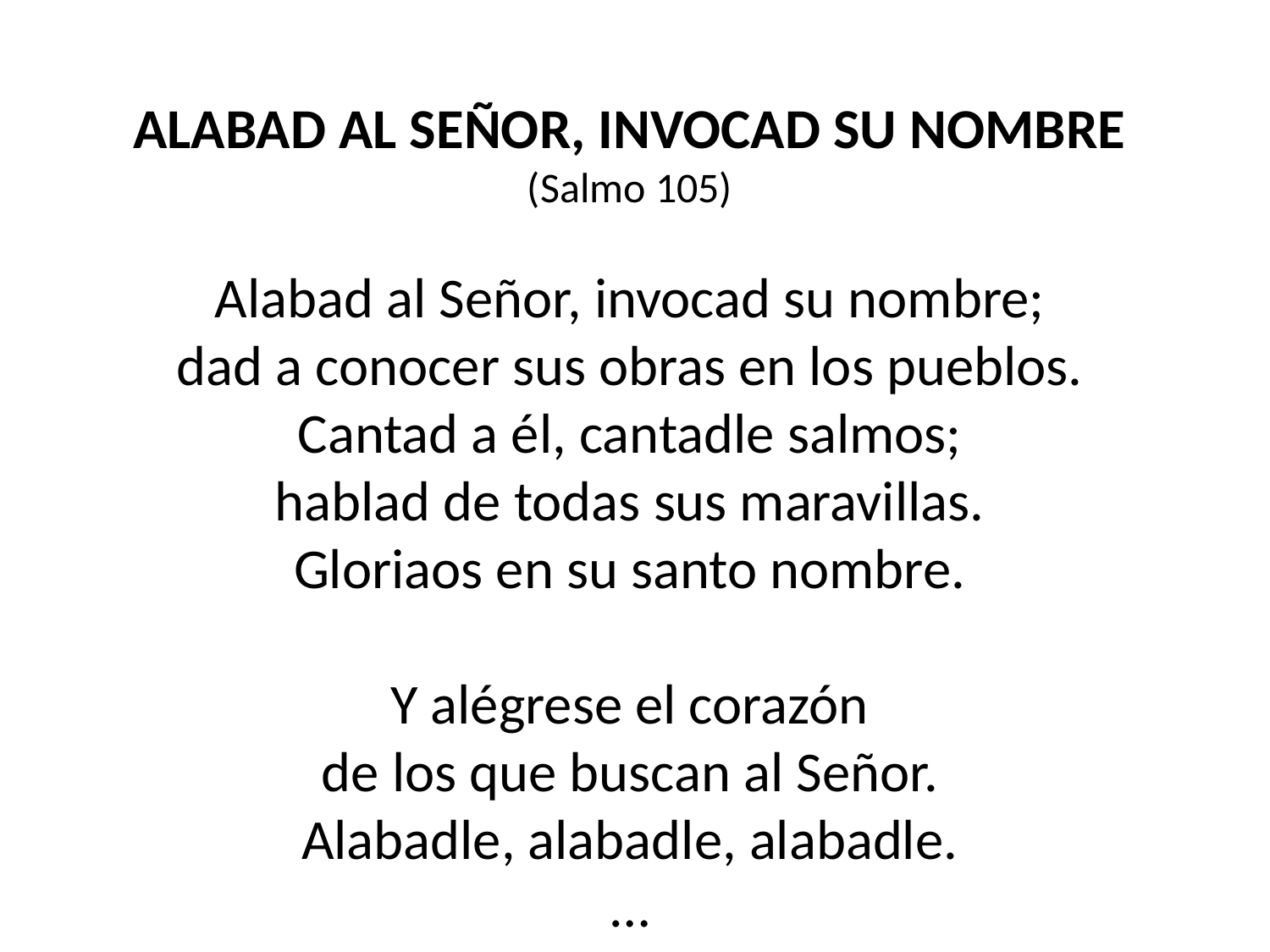

ALABAD AL SEÑOR, INVOCAD SU NOMBRE
(Salmo 105)

Alabad al Señor, invocad su nombre;
dad a conocer sus obras en los pueblos.
Cantad a él, cantadle salmos;
hablad de todas sus maravillas.
Gloriaos en su santo nombre.

Y alégrese el corazón
de los que buscan al Señor.
Alabadle, alabadle, alabadle.
…